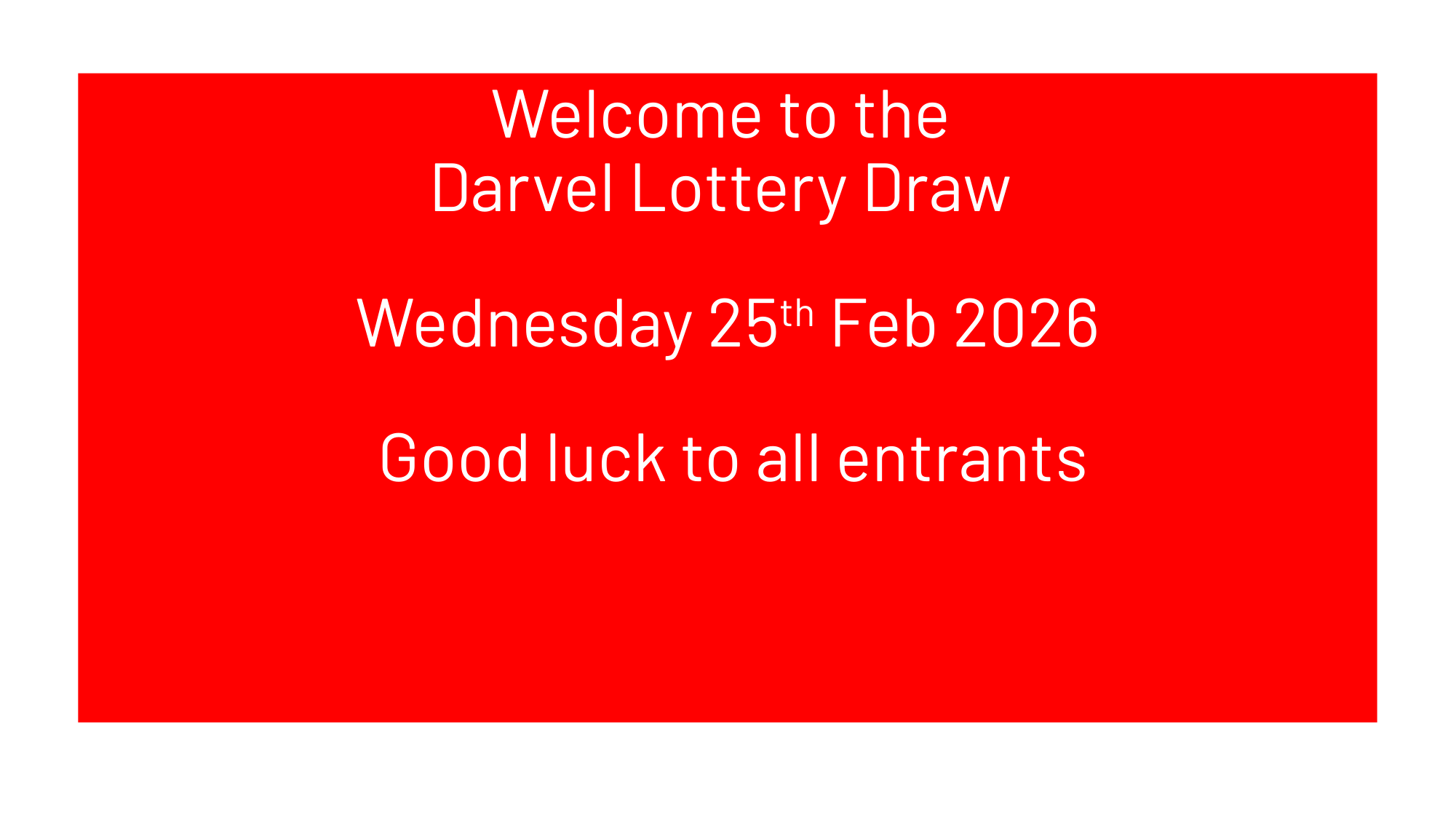

# Welcome to the Darvel Lottery Draw Wednesday 25th Feb 2026 Good luck to all entrants